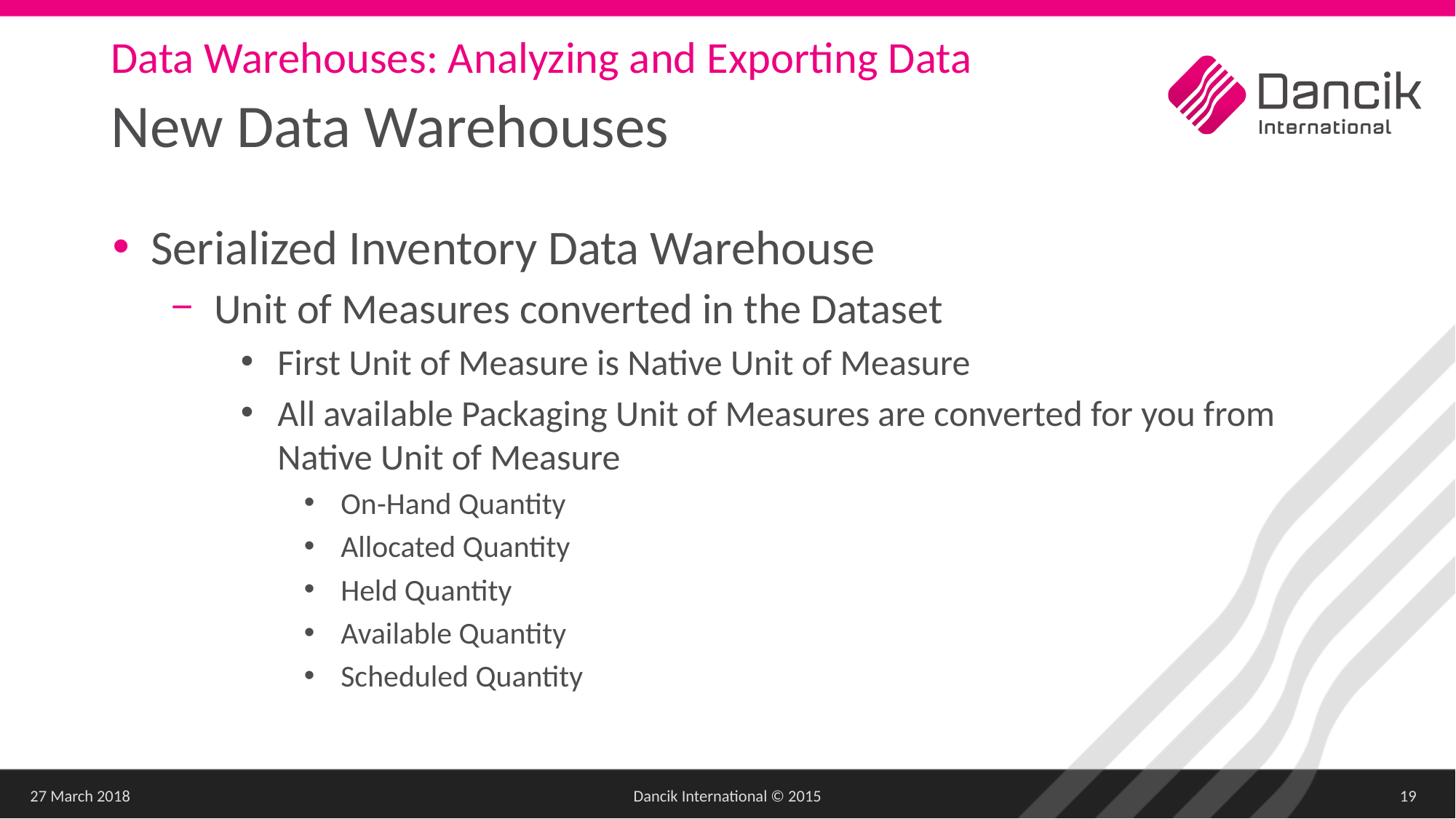

Data Warehouses: Analyzing and Exporting Data
# New Data Warehouses
Serialized Inventory Data Warehouse
Unit of Measures converted in the Dataset
First Unit of Measure is Native Unit of Measure
All available Packaging Unit of Measures are converted for you from Native Unit of Measure
On-Hand Quantity
Allocated Quantity
Held Quantity
Available Quantity
Scheduled Quantity

27 March 2018
Dancik International © 2015
19